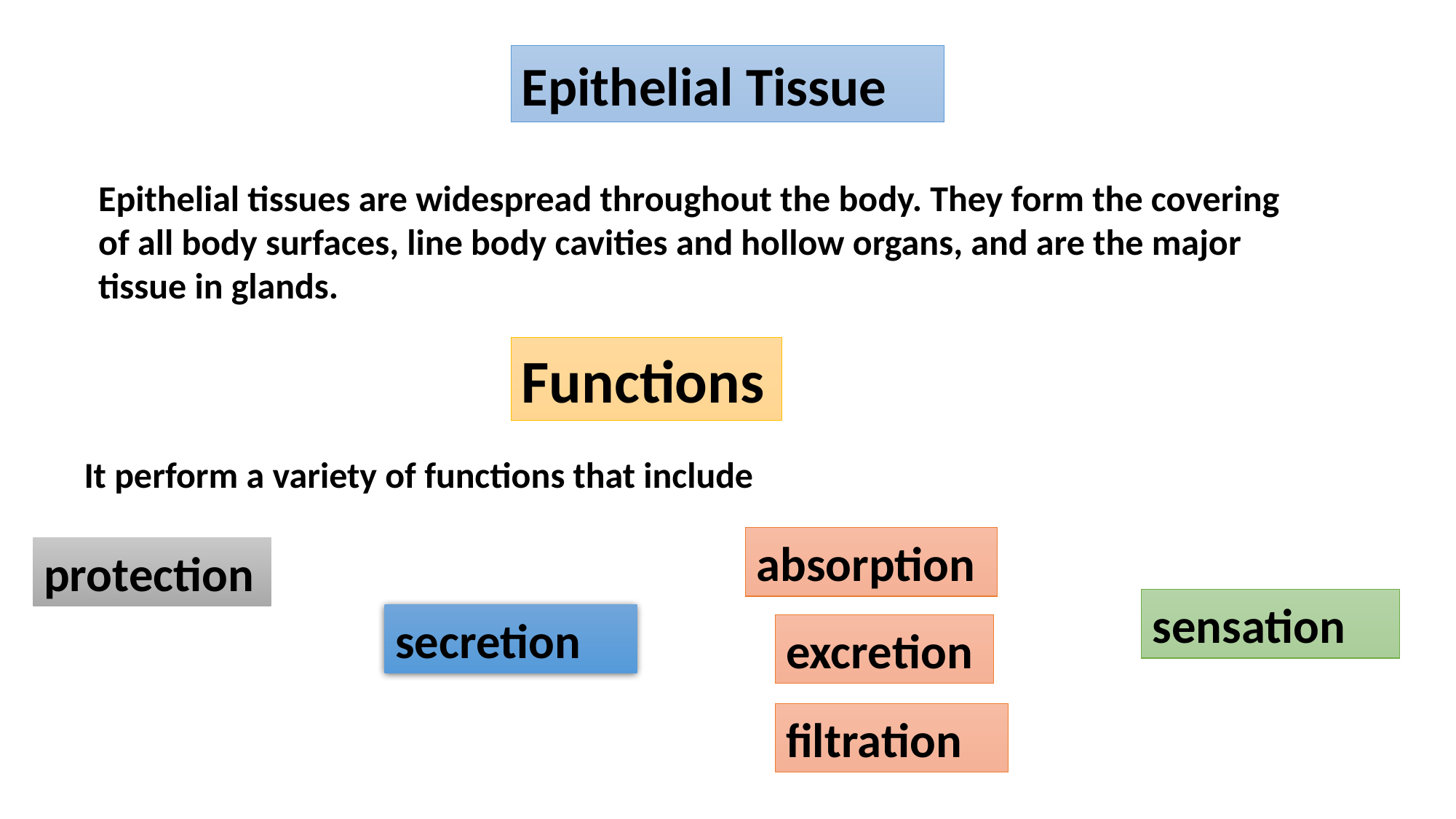

Epithelial Tissue
Epithelial tissues are widespread throughout the body. They form the covering of all body surfaces, line body cavities and hollow organs, and are the major tissue in glands.
Functions
It perform a variety of functions that include
absorption
protection
sensation
secretion
excretion
filtration